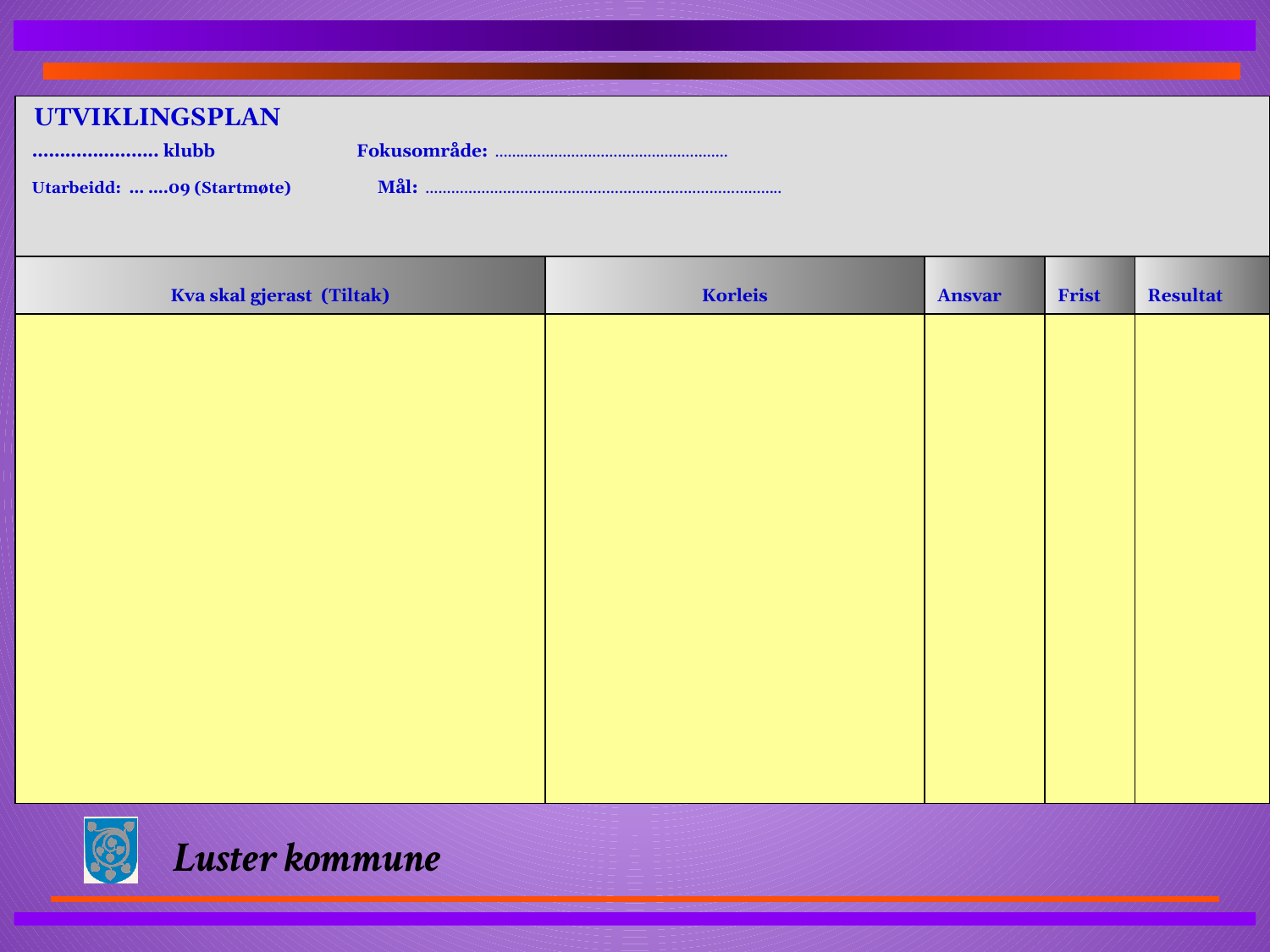

| UTVIKLINGSPLAN ………………….. klubb Fokusområde: ……................................................. Utarbeidd: … ….09 (Startmøte) Mål: ……………………………………………………………………….. |  |  |  |  |
| --- | --- | --- | --- | --- |
| Kva skal gjerast (Tiltak) | Korleis | Ansvar | Frist | Resultat |
|  |  |  |  |  |